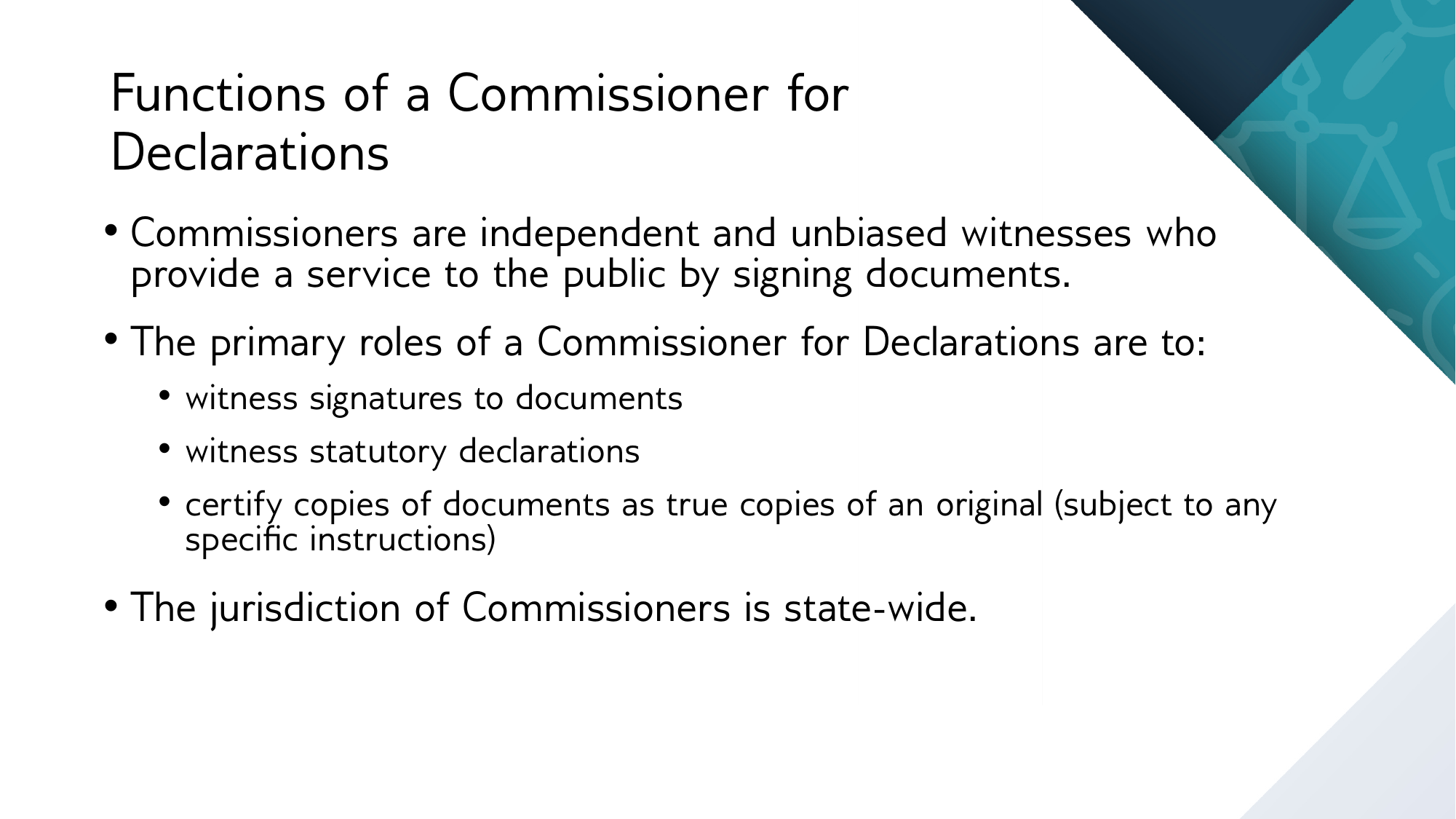

# Functions of a Commissioner for Declarations
Commissioners are independent and unbiased witnesses who provide a service to the public by signing documents.
The primary roles of a Commissioner for Declarations are to:
witness signatures to documents
witness statutory declarations
certify copies of documents as true copies of an original (subject to any specific instructions)
The jurisdiction of Commissioners is state-wide.